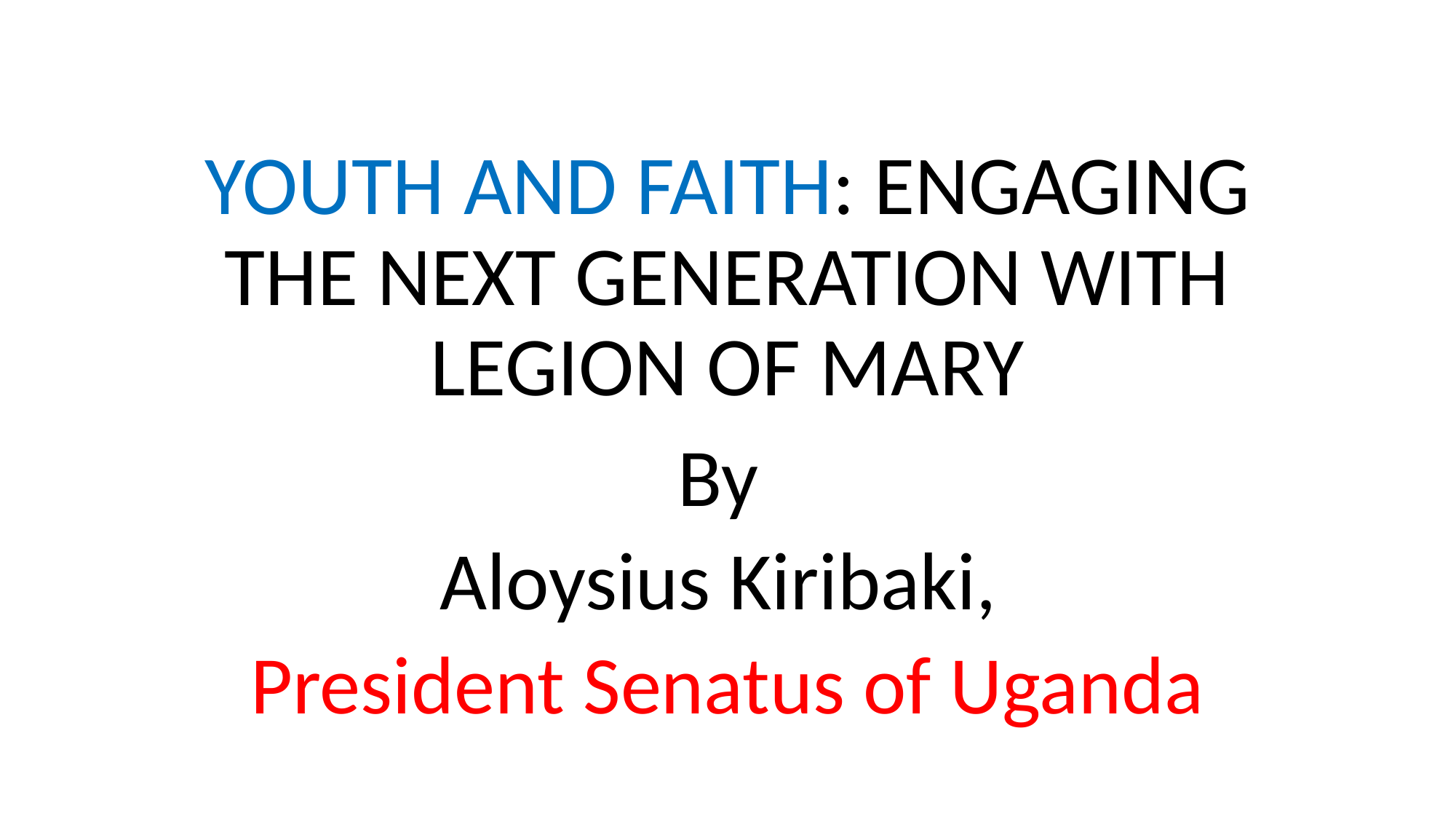

# YOUTH AND FAITH: ENGAGING THE NEXT GENERATION WITH LEGION OF MARY
By
Aloysius Kiribaki,
President Senatus of Uganda